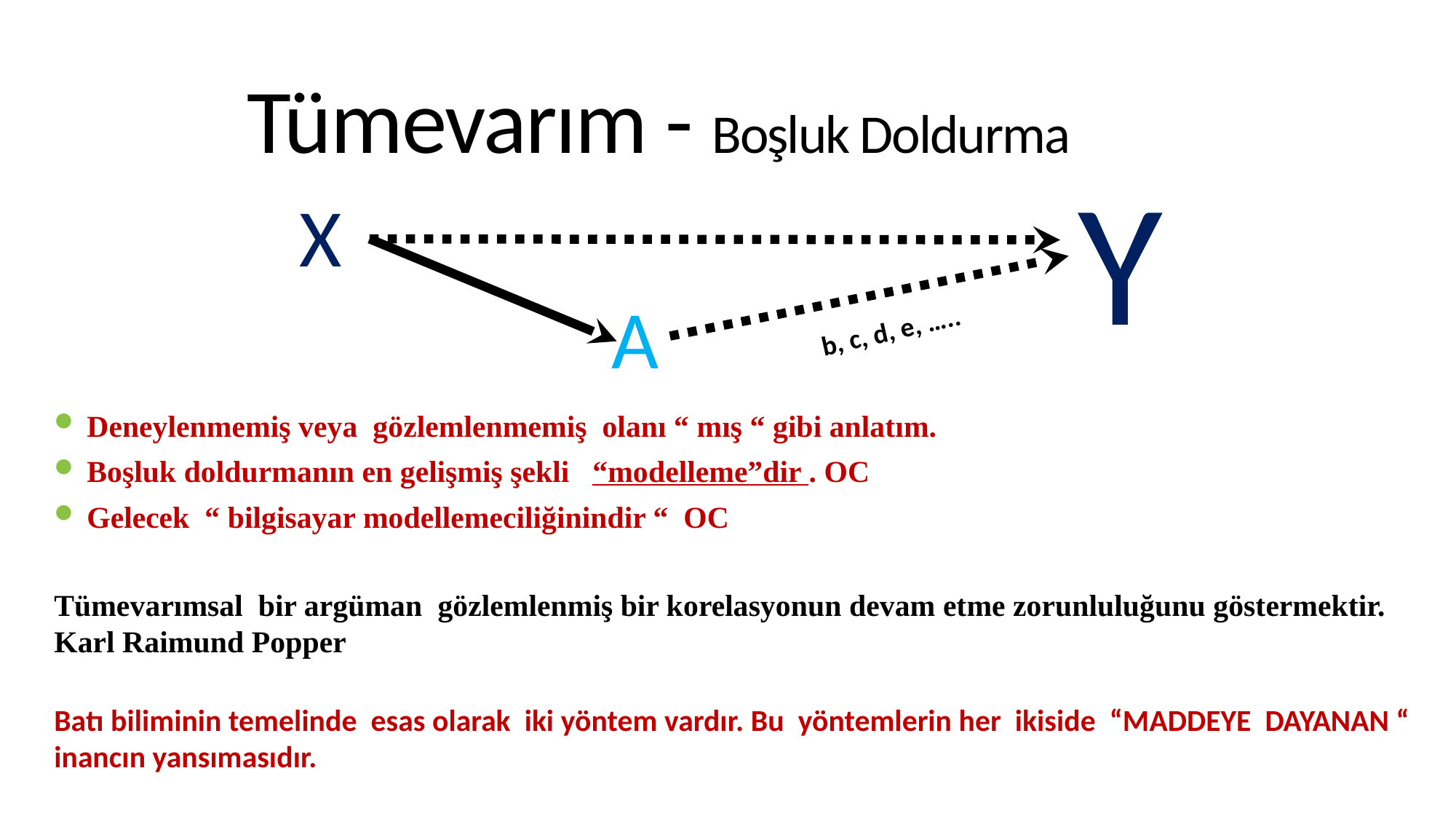

Tümevarım - Boşluk Doldurma
Y
X
A
b, c, d, e, …..
Deneylenmemiş veya  gözlemlenmemiş  olanı “ mış “ gibi anlatım.
Boşluk doldurmanın en gelişmiş şekli   “modelleme”dir . OC
Gelecek  “ bilgisayar modellemeciliğinindir “  OC

Tümevarımsal  bir argüman  gözlemlenmiş bir korelasyonun devam etme zorunluluğunu göstermektir. Karl Raimund Popper

Batı biliminin temelinde  esas olarak  iki yöntem vardır. Bu  yöntemlerin her  ikiside  “MADDEYE  DAYANAN “ inancın yansımasıdır.